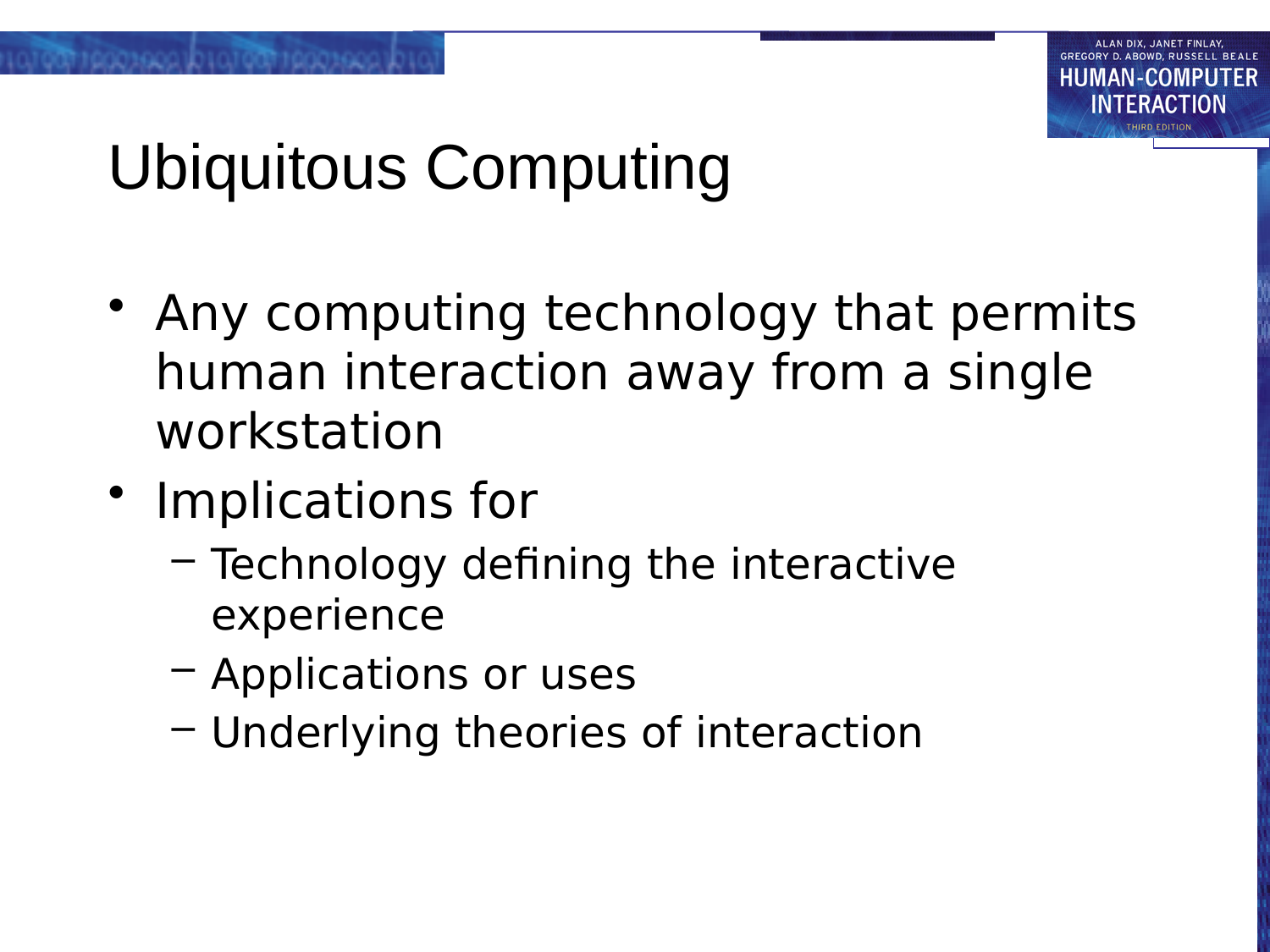

# Ubiquitous Computing
Any computing technology that permits human interaction away from a single workstation
Implications for
Technology defining the interactive experience
Applications or uses
Underlying theories of interaction